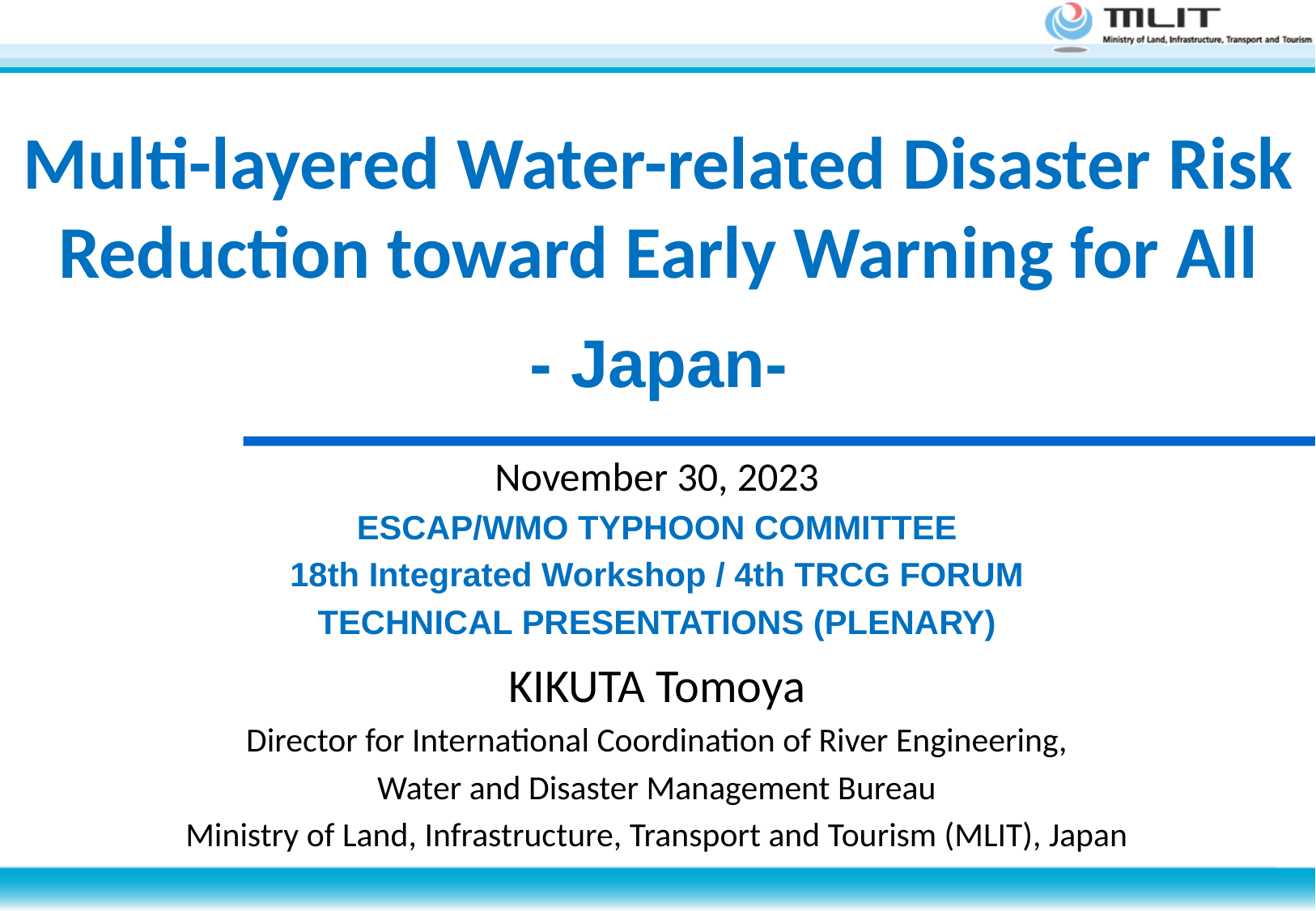

# Multi-layered Water-related Disaster Risk Reduction toward Early Warning for All

- Japan-
November 30, 2023
ESCAP/WMO TYPHOON COMMITTEE
18th Integrated Workshop / 4th TRCG FORUM
TECHNICAL PRESENTATIONS (PLENARY)
KIKUTA Tomoya
Director for International Coordination of River Engineering,
Water and Disaster Management Bureau
Ministry of Land, Infrastructure, Transport and Tourism (MLIT), Japan